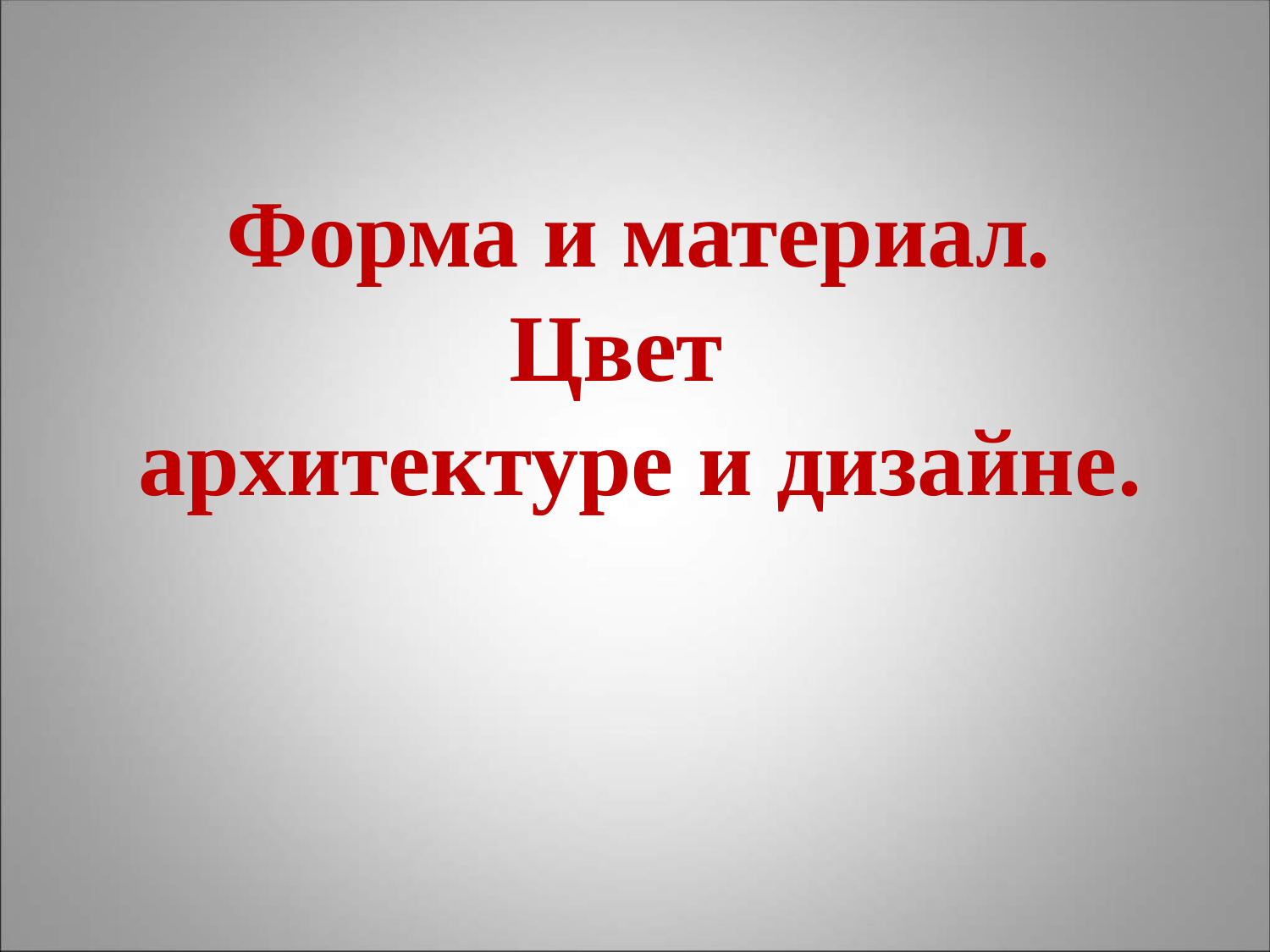

# Форма и материал. Цвет архитектуре и дизайне.